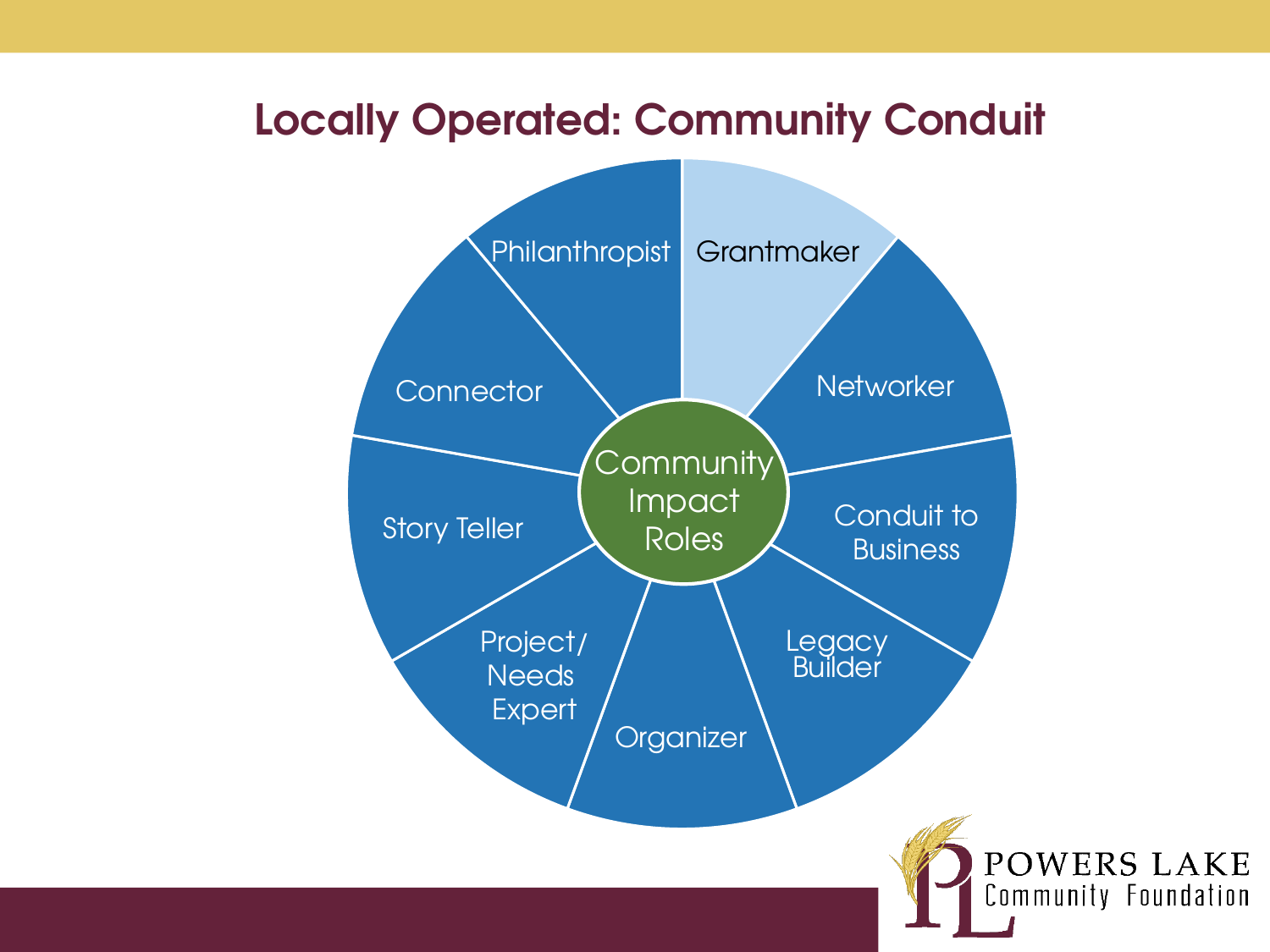

Locally Operated: Community Conduit

### Chart

| Category |  |
|---|---|
| Grantmaker | 11.12 |
| Networker | 11.11 |
| Conduit to Business | 11.11 |
| Legacy Builder | 11.11 |
| Project/Needs Expert | 11.11 |
| Organizer | 11.11 |
| Story Teller | 11.11 |
| Connector | 11.11 |
| Philanthroper | 11.11 |
Grantmaker
Philanthropist
Networker
Connector

Community Impact Roles
Conduit to Business
Story Teller
Project/
Needs
Expert
Organizer